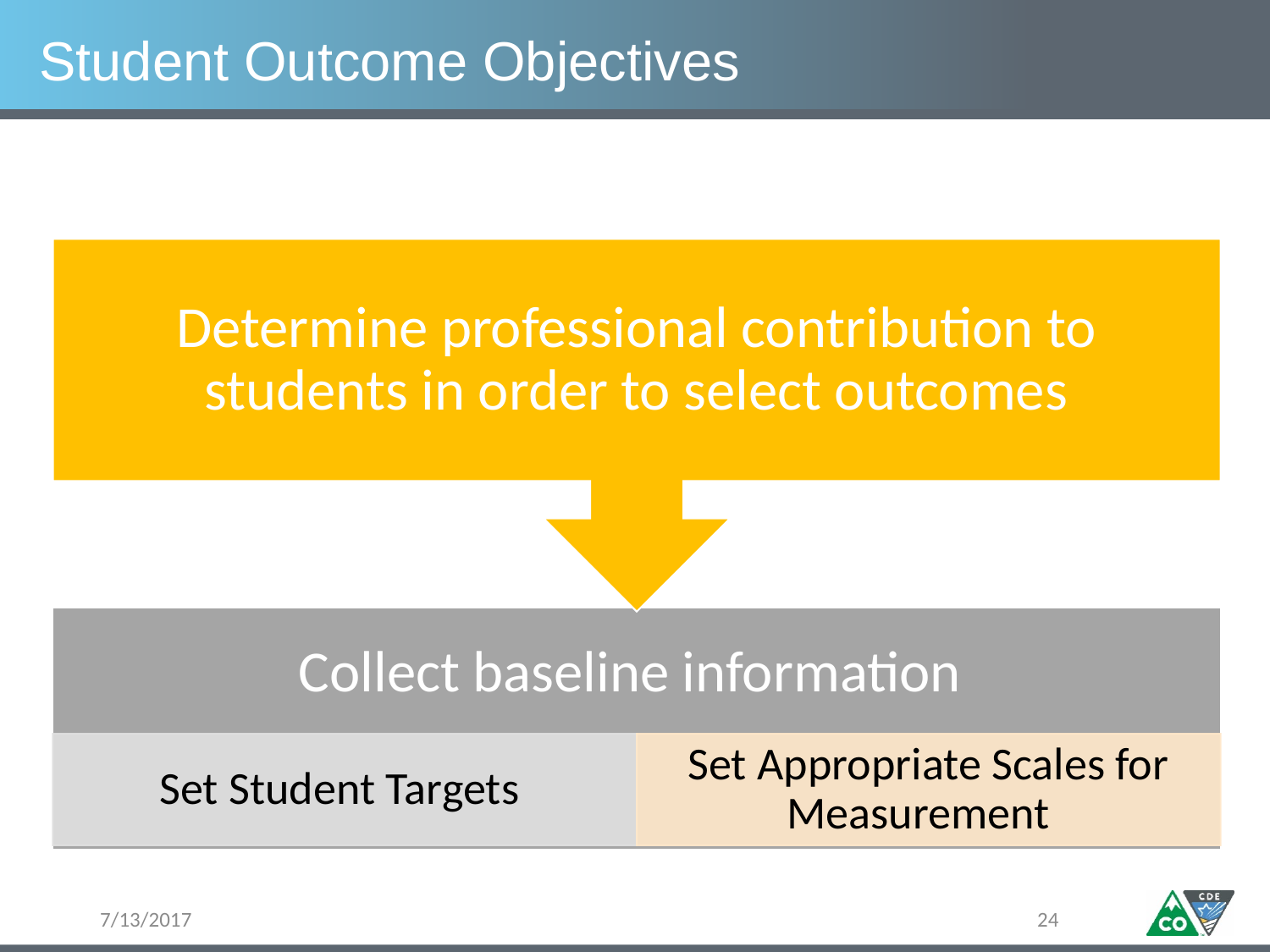

# Student Outcome Objectives
Collect baseline information
Set Student Targets
Set Appropriate Scales for Measurement
Determine professional contribution to students in order to select outcomes